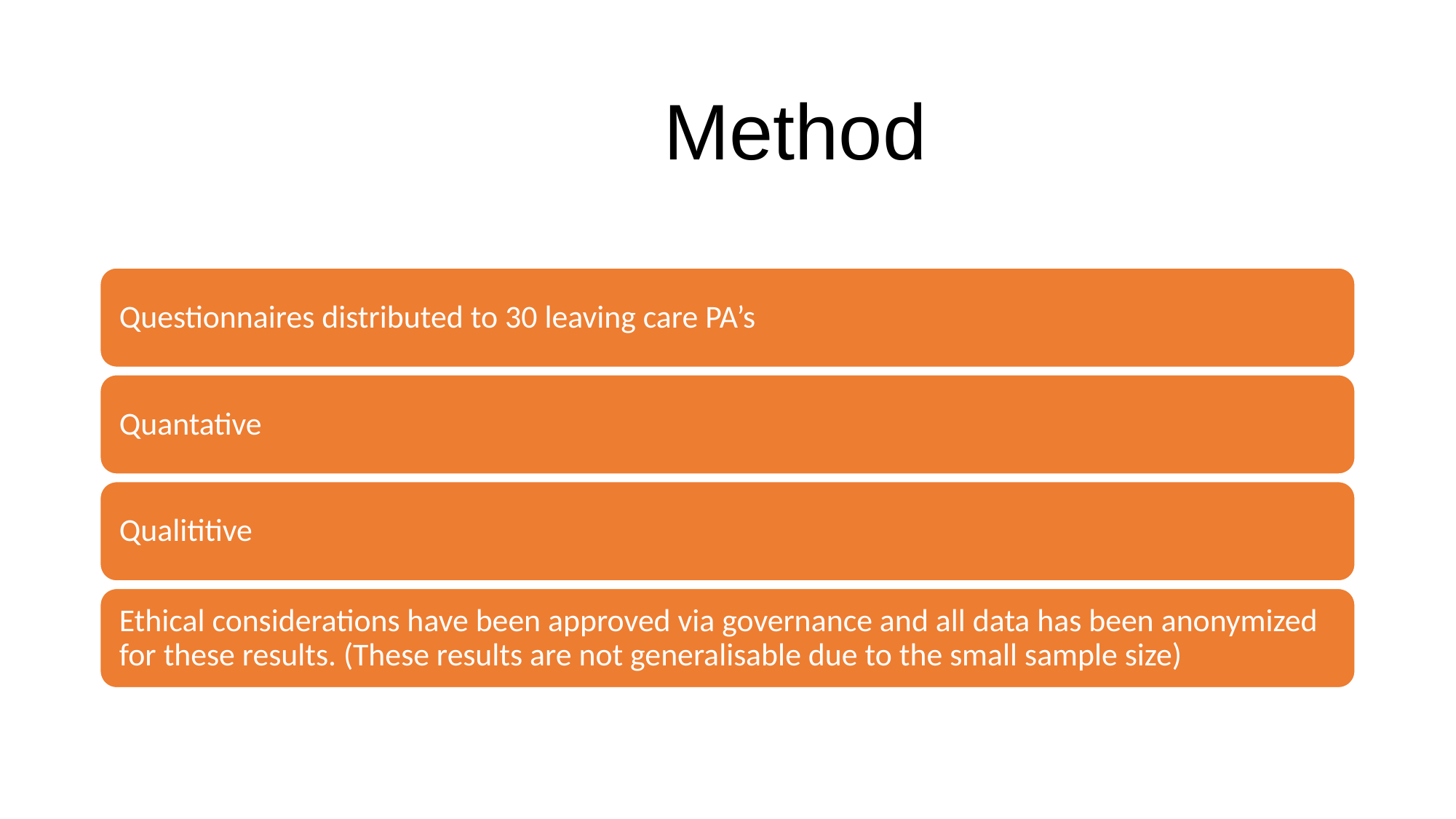

# Method
Questionnaires distributed to 30 leaving care PA’s
Quantative
Qualititive
Ethical considerations have been approved via governance and all data has been anonymized for these results. (These results are not generalisable due to the small sample size)